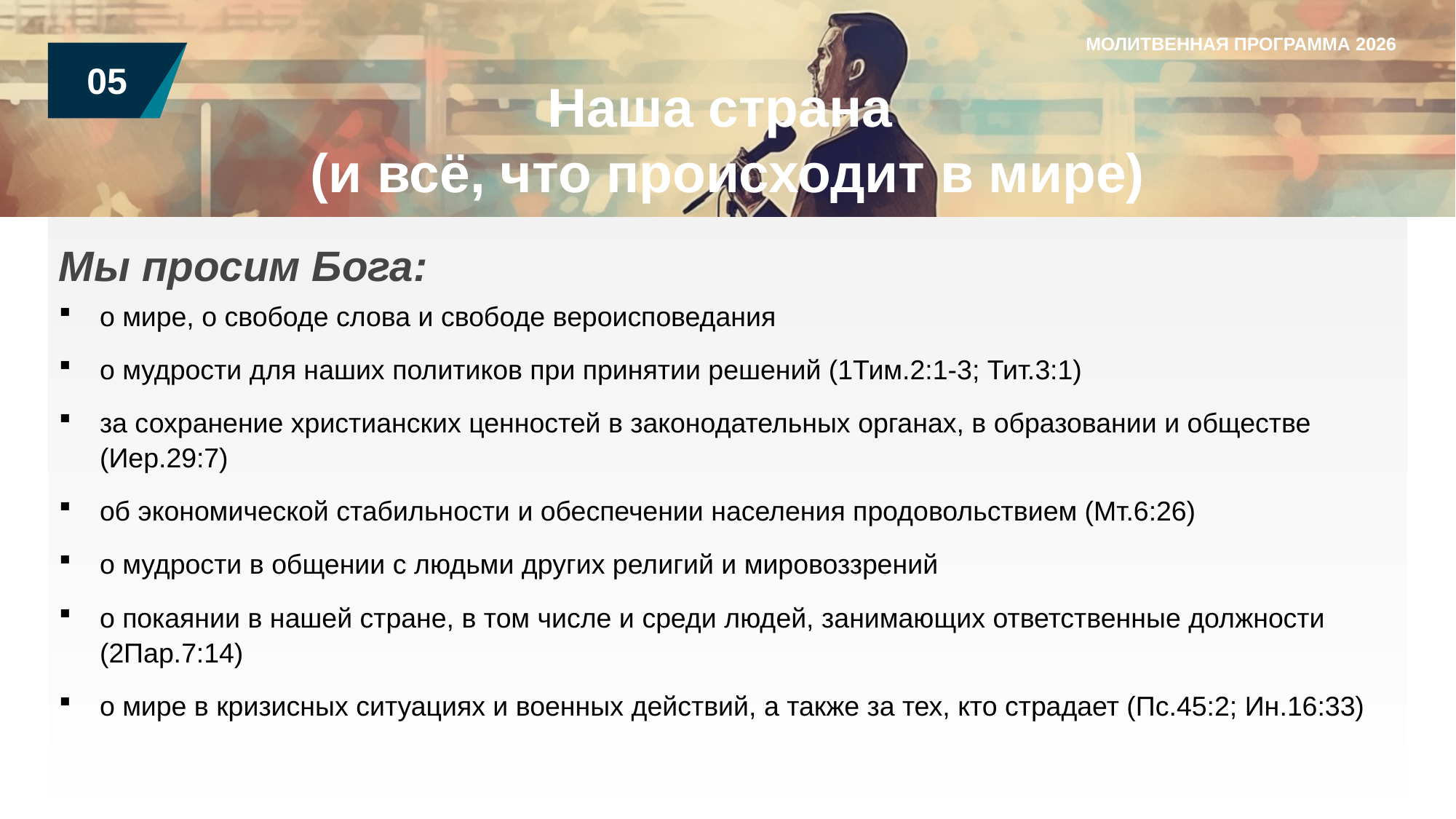

МОЛИТВЕННАЯ ПРОГРАММА 2026

05
Наша страна
(и всё, что происходит в мире)

Мы просим Бога:
о мире, о свободе слова и свободе вероисповедания
о мудрости для наших политиков при принятии решений (1Тим.2:1-3; Тит.3:1)
за сохранение христианских ценностей в законодательных органах, в образовании и обществе (Иер.29:7)
об экономической стабильности и обеспечении населения продовольствием (Мт.6:26)
о мудрости в общении с людьми других религий и мировоззрений
о покаянии в нашей стране, в том числе и среди людей, занимающих ответственные должности (2Пар.7:14)
о мире в кризисных ситуациях и военных действий, а также за тех, кто страдает (Пс.45:2; Ин.16:33)